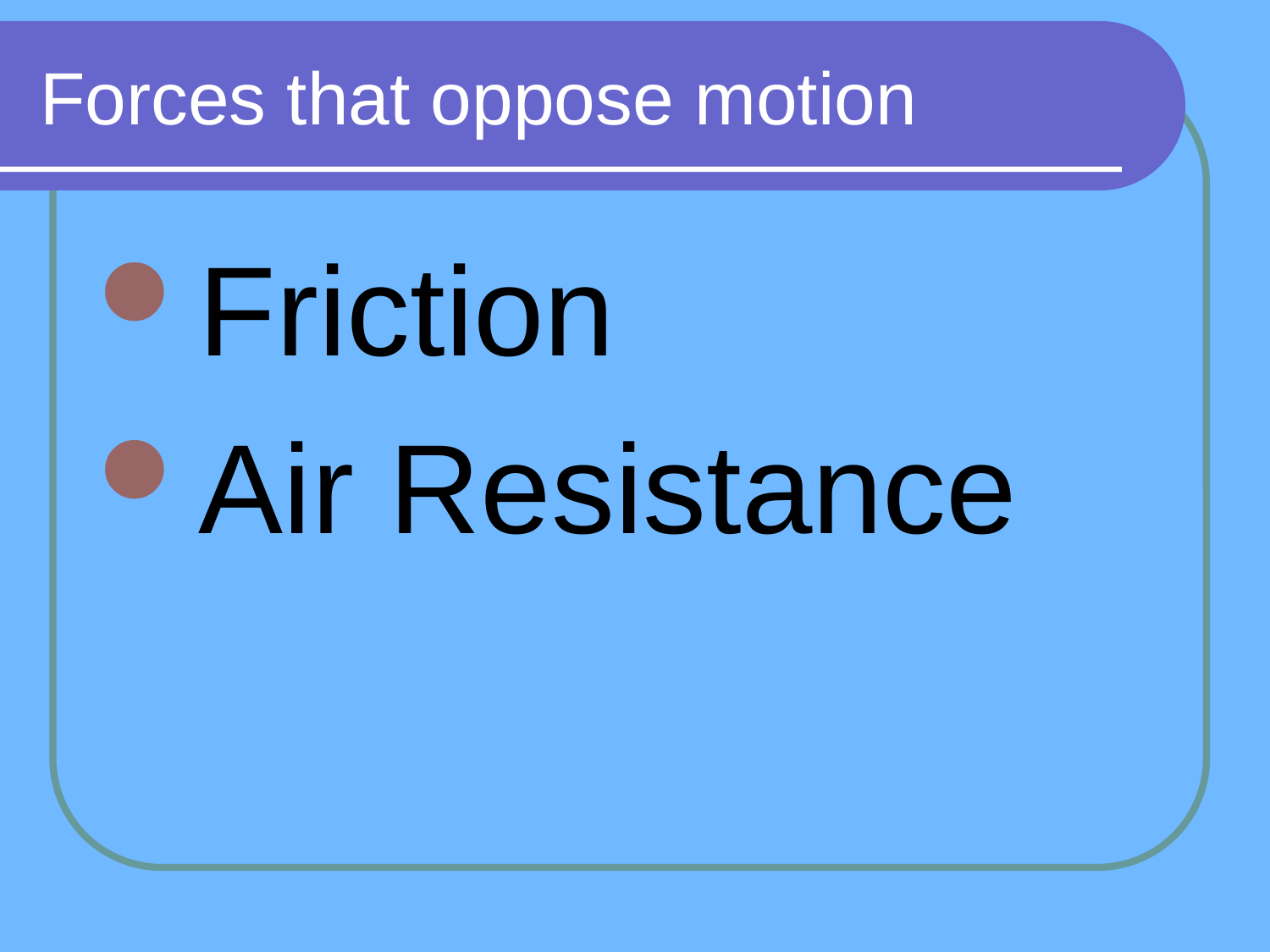

# Forces that oppose motion
Friction
Air Resistance